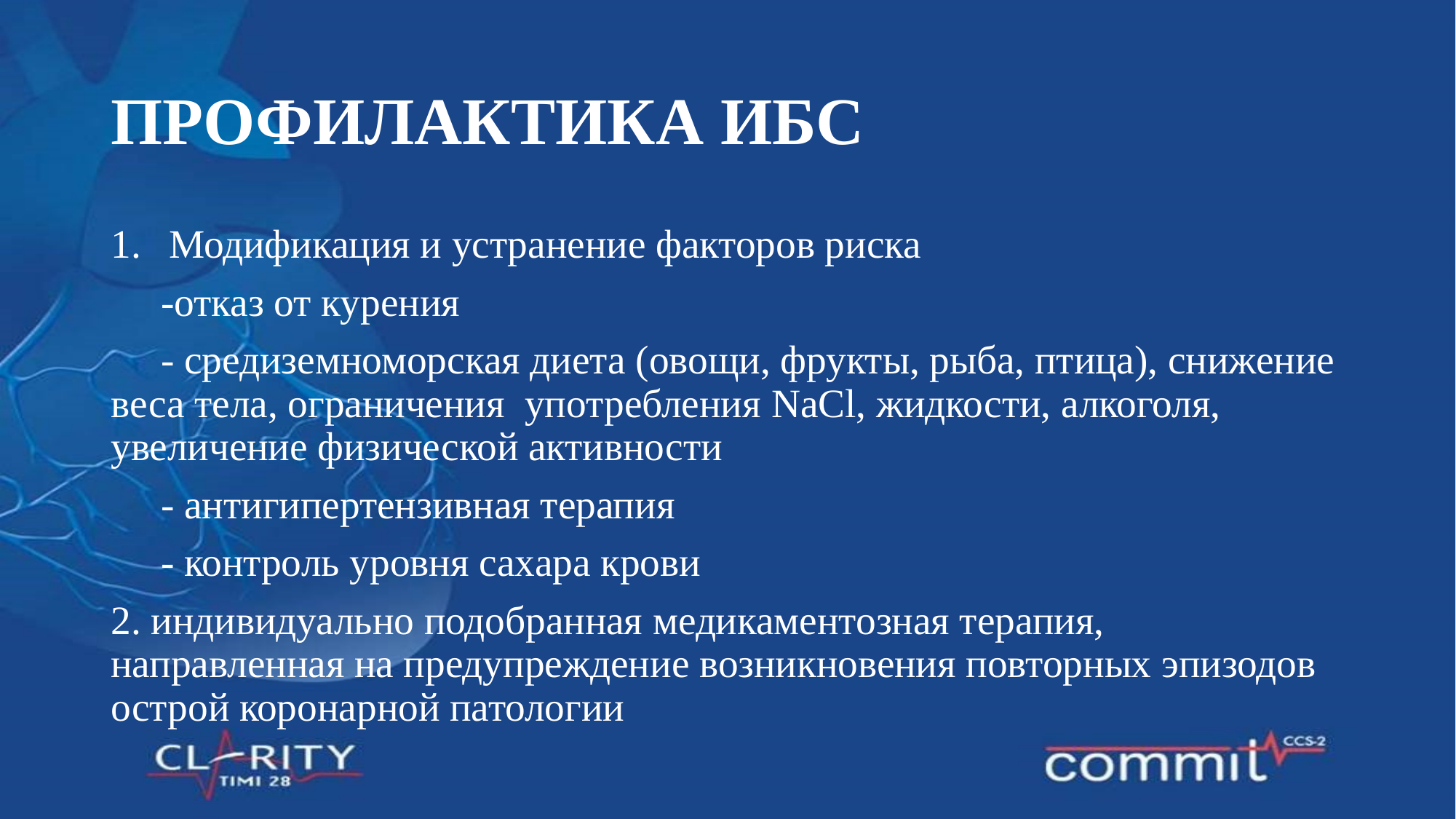

# ПРОФИЛАКТИКА ИБС
Модификация и устранение факторов риска
     -отказ от курения
     - средиземноморская диета (овощи, фрукты, рыба, птица), снижение веса тела, ограничения  употребления NaСl, жидкости, алкоголя,  увеличение физической активности
     - антигипертензивная терапия
     - контроль уровня сахара крови
2. индивидуально подобранная медикаментозная терапия, направленная на предупреждение возникновения повторных эпизодов острой коронарной патологии